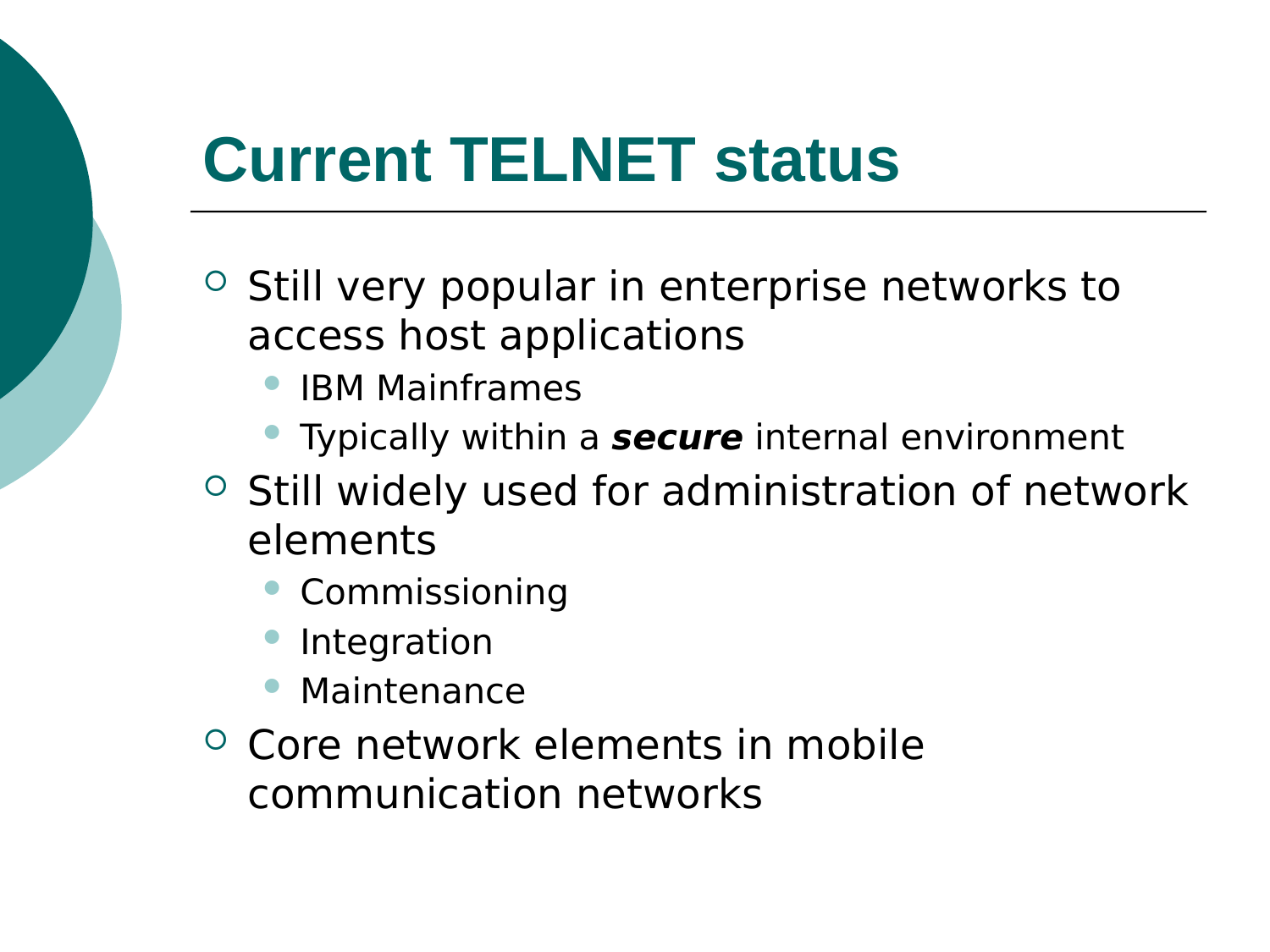

# Current TELNET status
Still very popular in enterprise networks to access host applications
IBM Mainframes
Typically within a secure internal environment
Still widely used for administration of network elements
Commissioning
Integration
Maintenance
Core network elements in mobile communication networks